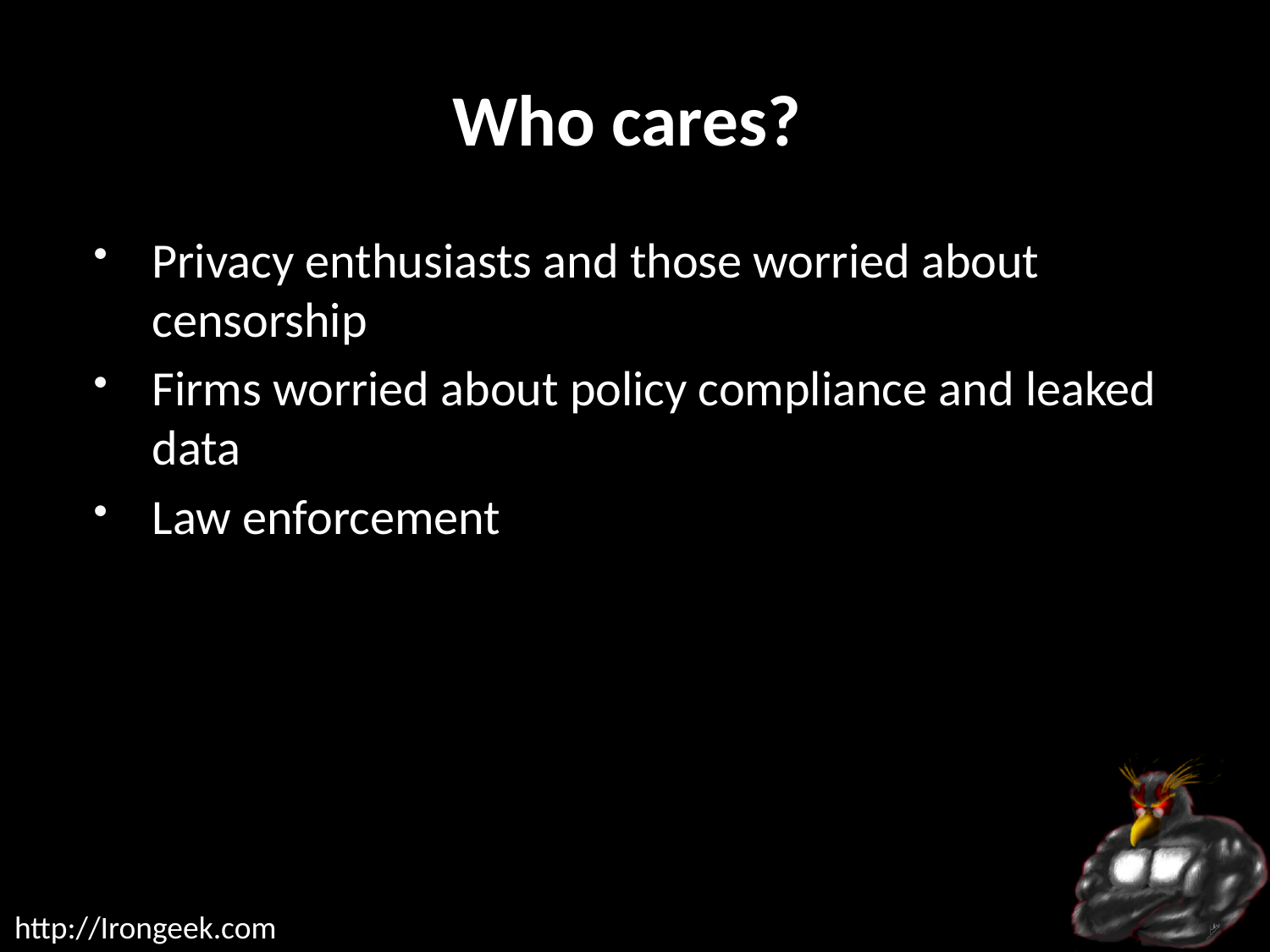

# Who cares?
Privacy enthusiasts and those worried about censorship
Firms worried about policy compliance and leaked data
Law enforcement